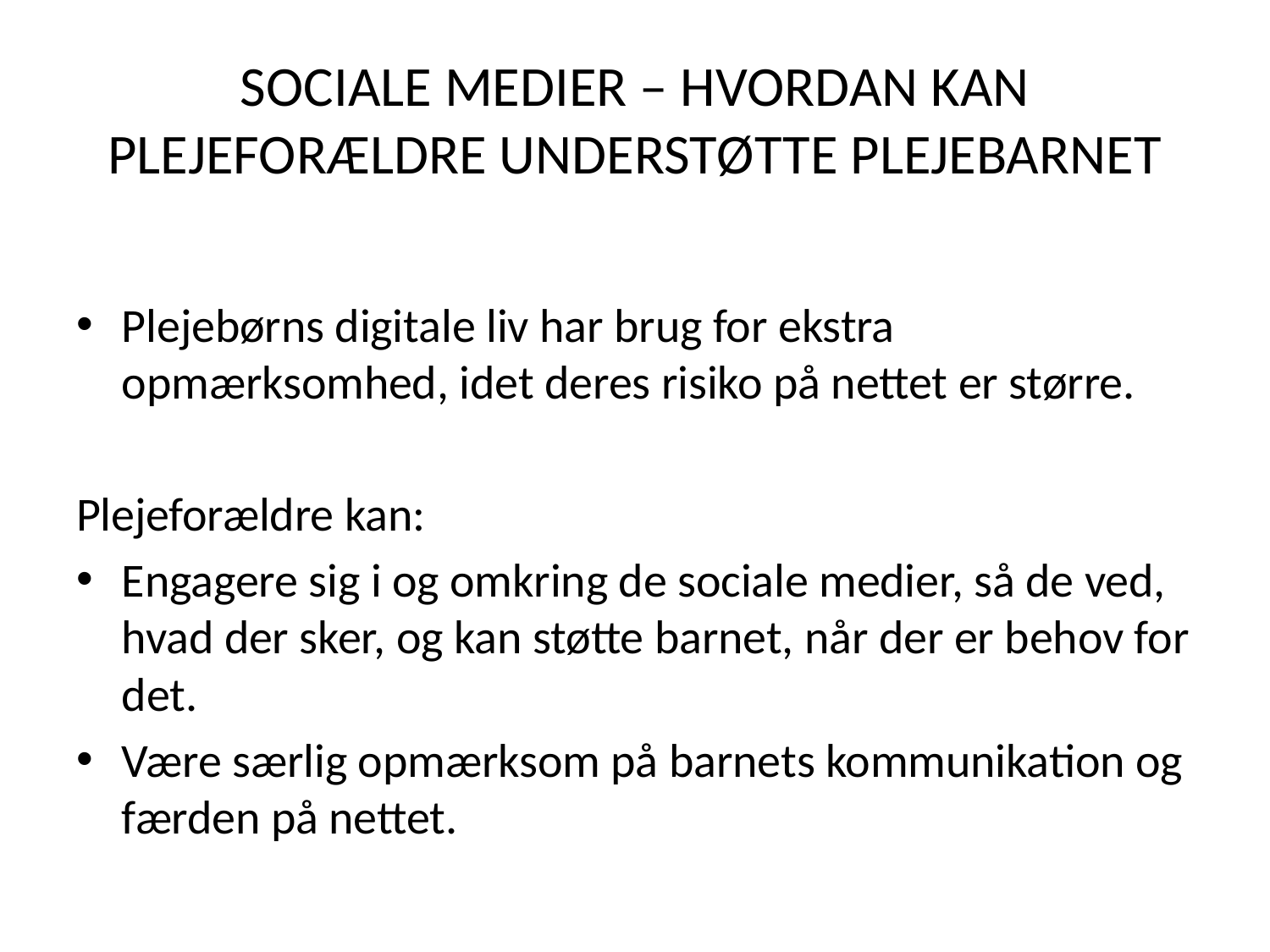

# SOCIALE MEDIER – HVORDAN KAN PLEJEFORÆLDRE UNDERSTØTTE PLEJEBARNET

Plejebørns digitale liv har brug for ekstra opmærksomhed, idet deres risiko på nettet er større.

Plejeforældre kan:
Engagere sig i og omkring de sociale medier, så de ved, hvad der sker, og kan støtte barnet, når der er behov for det.
Være særlig opmærksom på barnets kommunikation og færden på nettet.